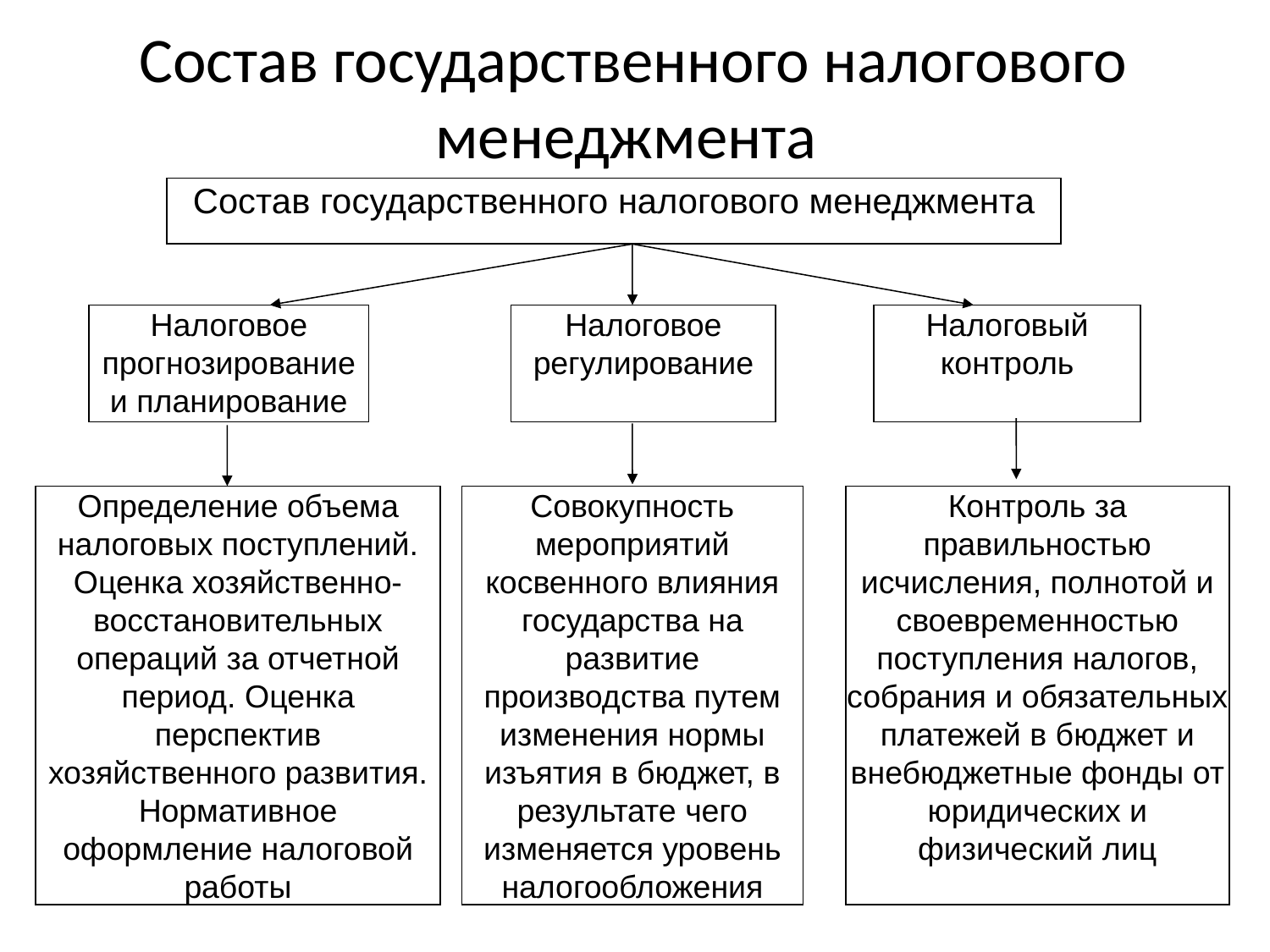

# Состав государственного налогового менеджмента
Состав государственного налогового менеджмента

Налоговое прогнозирование и планирование
Налоговое регулирование
Налоговый контроль

Определение объема налоговых поступлений. Оценка хозяйственно-восстановительных операций за отчетной период. Оценка перспектив хозяйственного развития. Нормативное оформление налоговой работы
Совокупность мероприятий косвенного влияния государства на развитие производства путем изменения нормы изъятия в бюджет, в результате чего изменяется уровень налогообложения
Контроль за правильностью исчисления, полнотой и своевременностью поступления налогов, собрания и обязательных платежей в бюджет и внебюджетные фонды от юридических и физический лиц